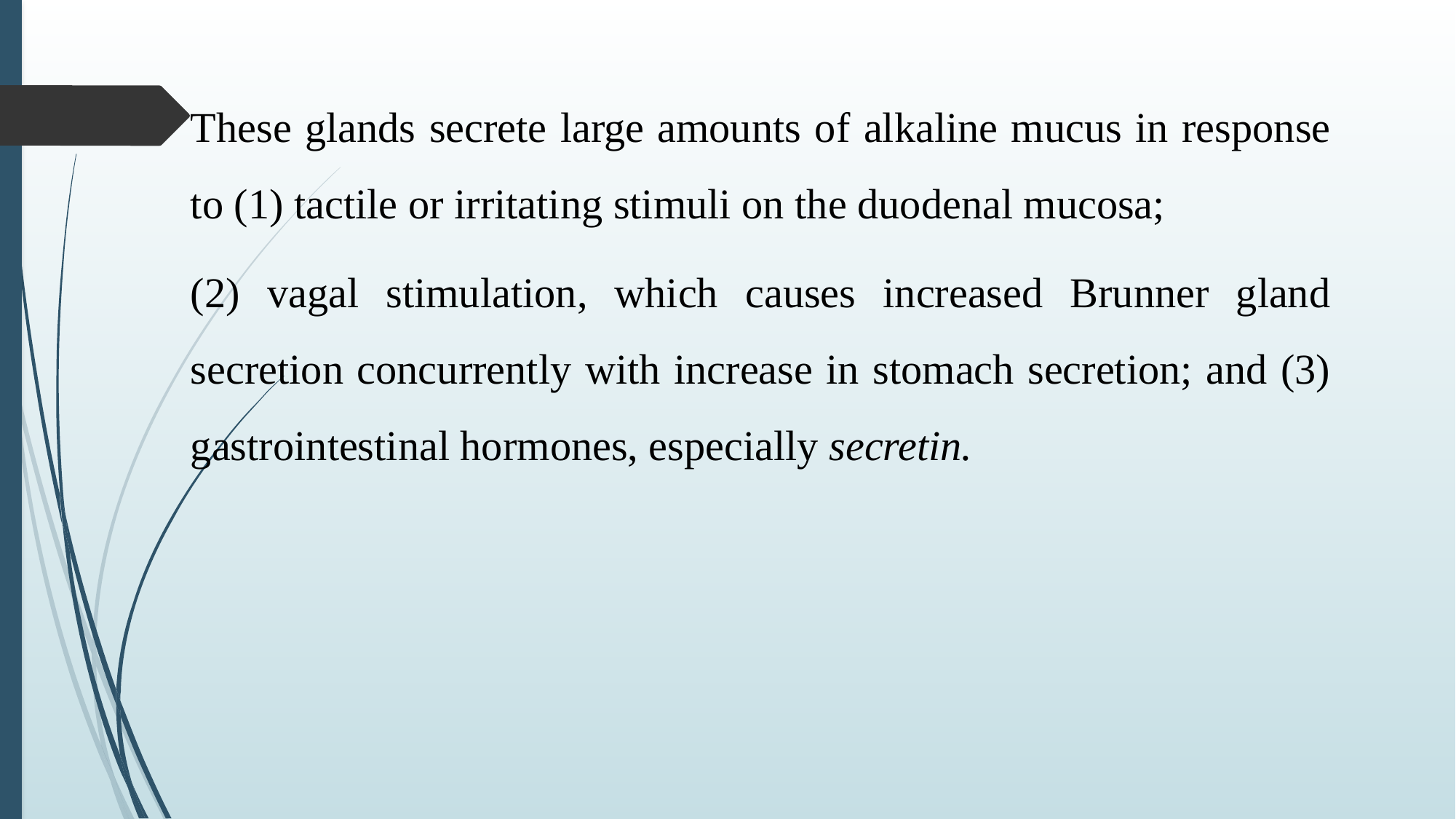

These glands secrete large amounts of alkaline mucus in response to (1) tactile or irritating stimuli on the duodenal mucosa;
(2) vagal stimulation, which causes increased Brunner gland secretion concurrently with increase in stomach secretion; and (3) gastrointestinal hormones, especially secretin.